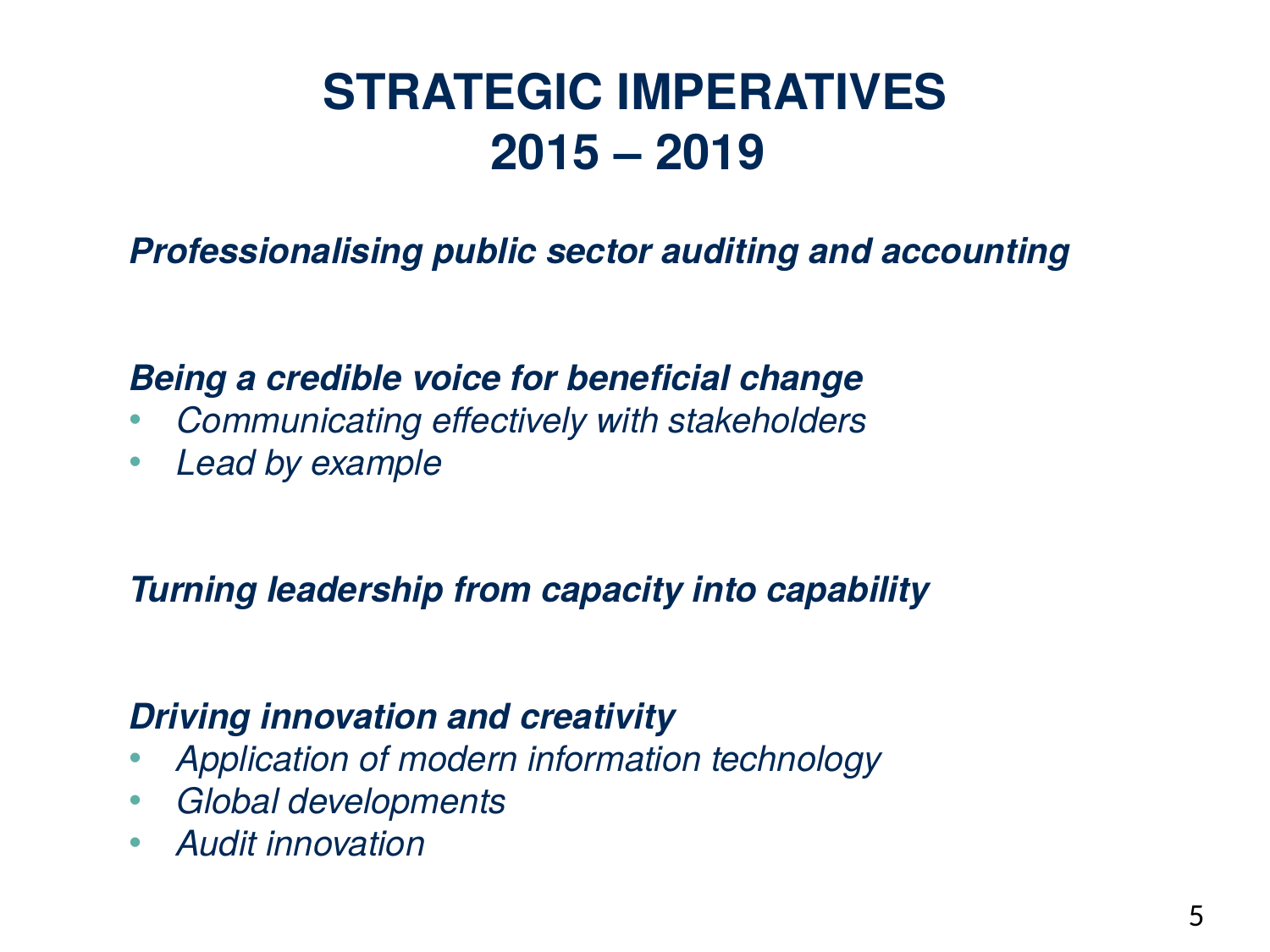

# STRATEGIC IMPERATIVES 2015 – 2019

Professionalising public sector auditing and accounting

Being a credible voice for beneficial change
Communicating effectively with stakeholders
Lead by example

Turning leadership from capacity into capability

Driving innovation and creativity
Application of modern information technology
Global developments
Audit innovation